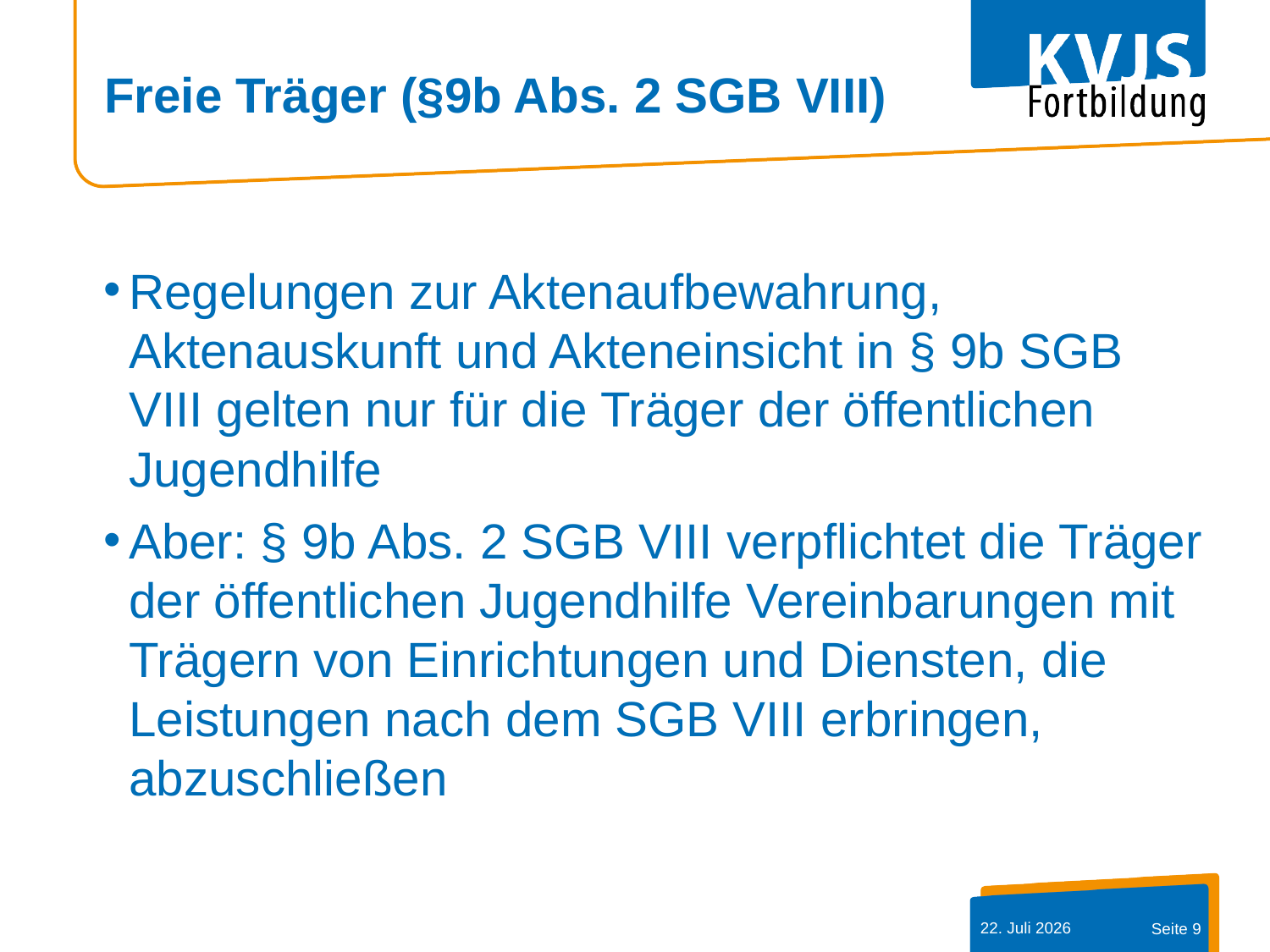

# Freie Träger (§9b Abs. 2 SGB VIII)
Regelungen zur Aktenaufbewahrung, Aktenauskunft und Akteneinsicht in § 9b SGB VIII gelten nur für die Träger der öffentlichen Jugendhilfe
Aber: § 9b Abs. 2 SGB VIII verpflichtet die Träger der öffentlichen Jugendhilfe Vereinbarungen mit Trägern von Einrichtungen und Diensten, die Leistungen nach dem SGB VIII erbringen, abzuschließen